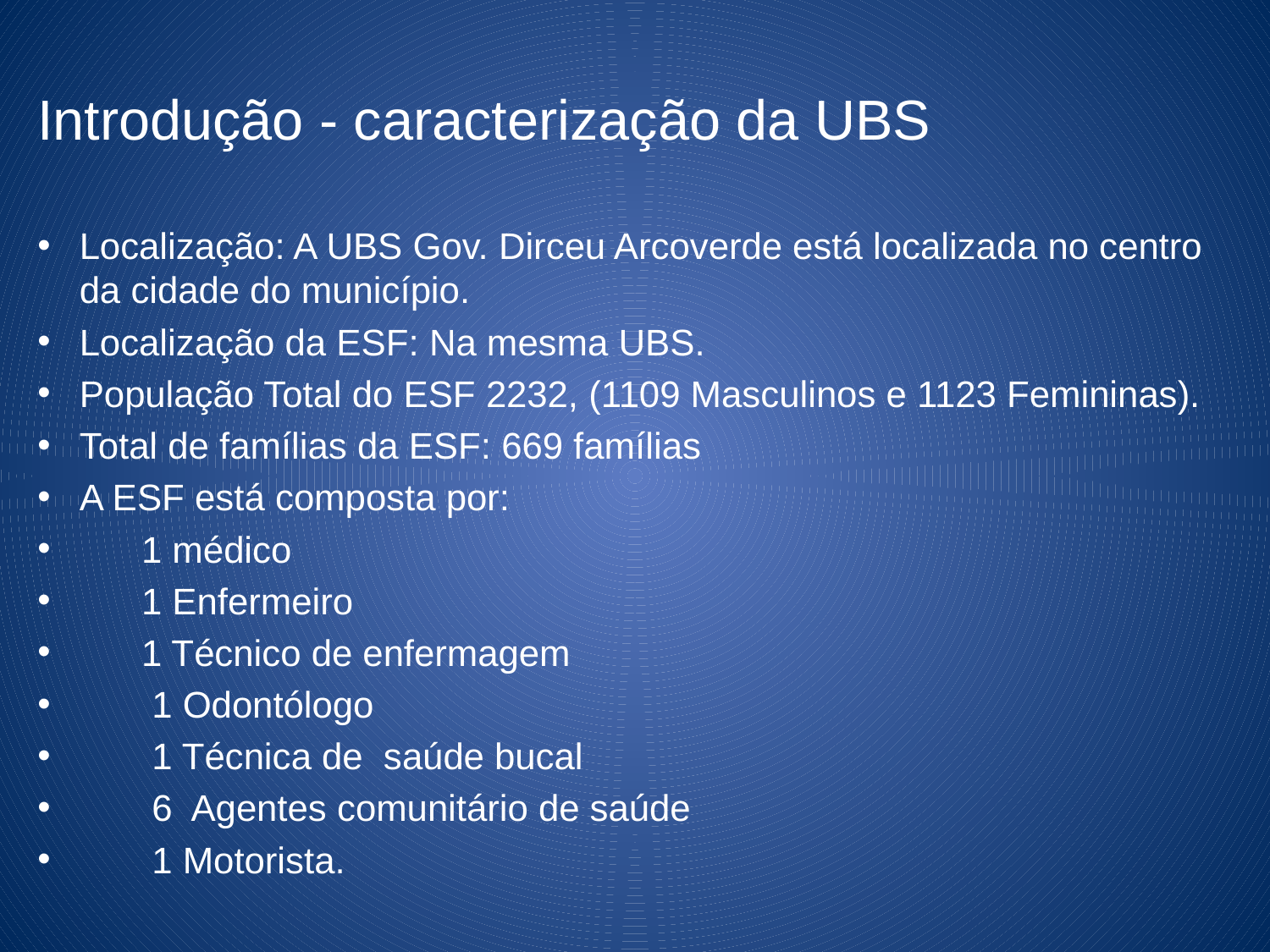

Introdução - caracterização da UBS
Localização: A UBS Gov. Dirceu Arcoverde está localizada no centro da cidade do município.
Localização da ESF: Na mesma UBS.
População Total do ESF 2232, (1109 Masculinos e 1123 Femininas).
Total de famílias da ESF: 669 famílias
A ESF está composta por:
      1 médico
      1 Enfermeiro
      1 Técnico de enfermagem
       1 Odontólogo
       1 Técnica de  saúde bucal
       6  Agentes comunitário de saúde
       1 Motorista.